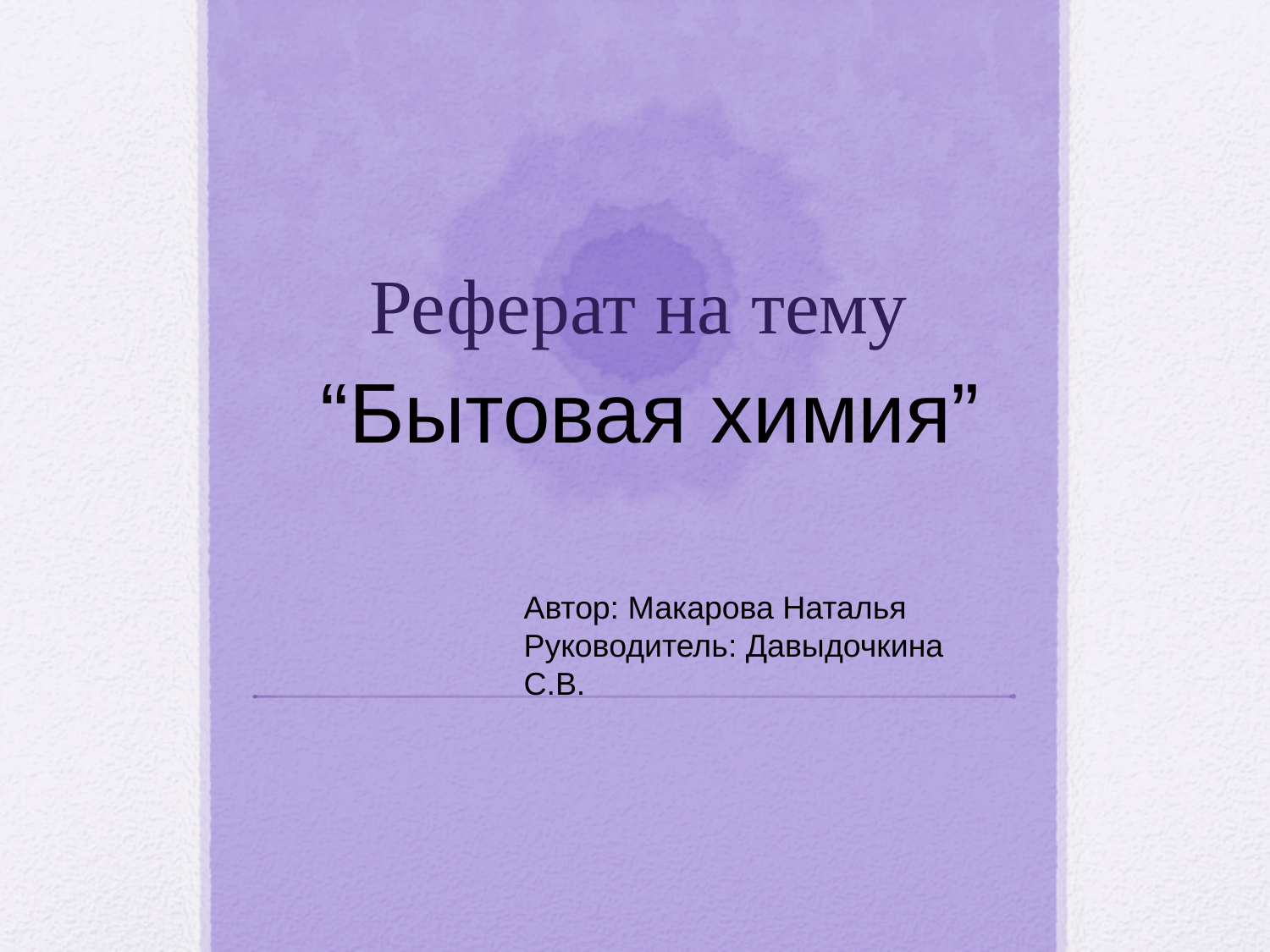

# Реферат на тему
“Бытовая химия”
Автор: Макарова Наталья
Руководитель: Давыдочкина С.В.